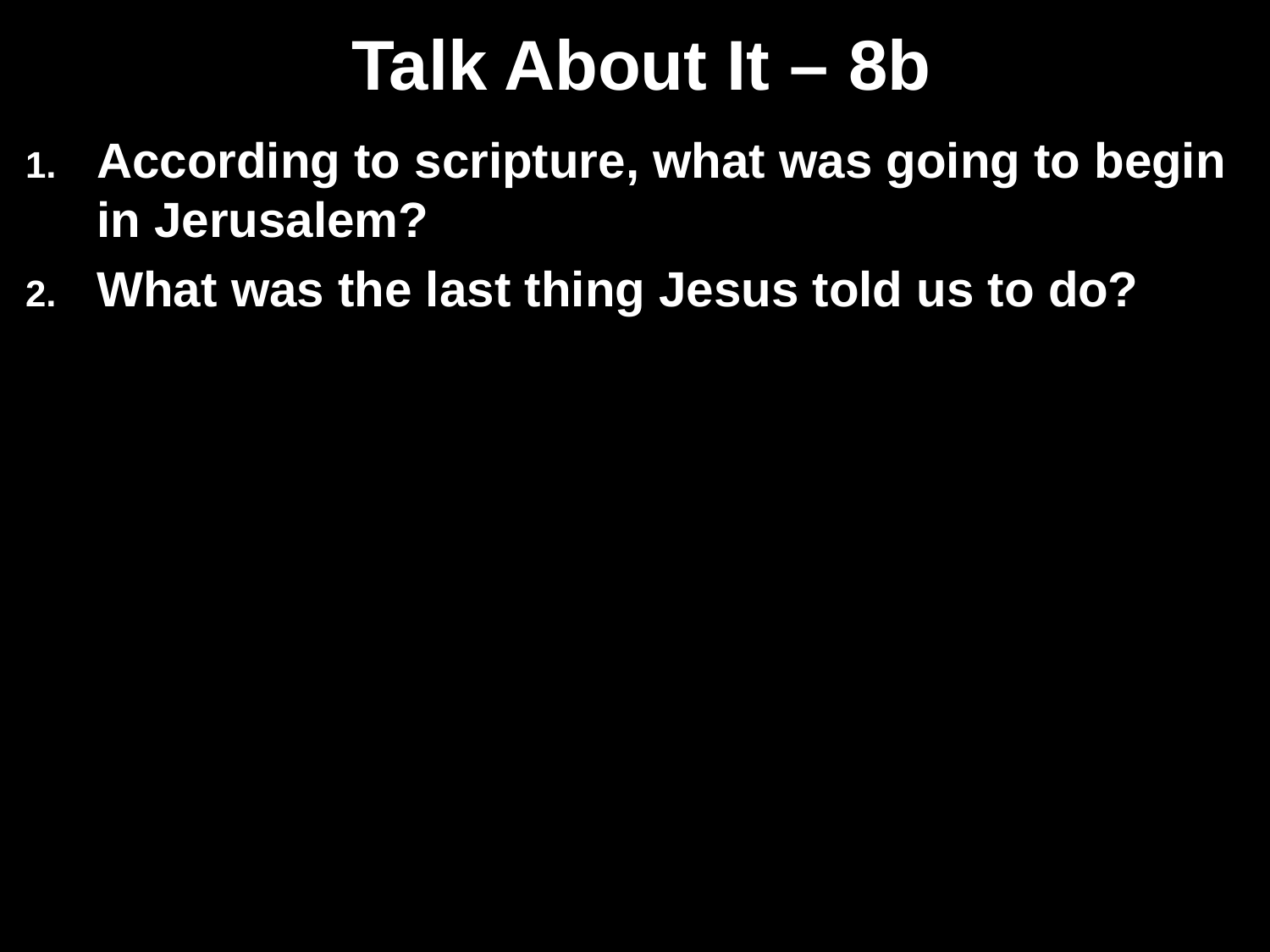

# Talk About It – 8b
According to scripture, what was going to begin in Jerusalem?
What was the last thing Jesus told us to do?